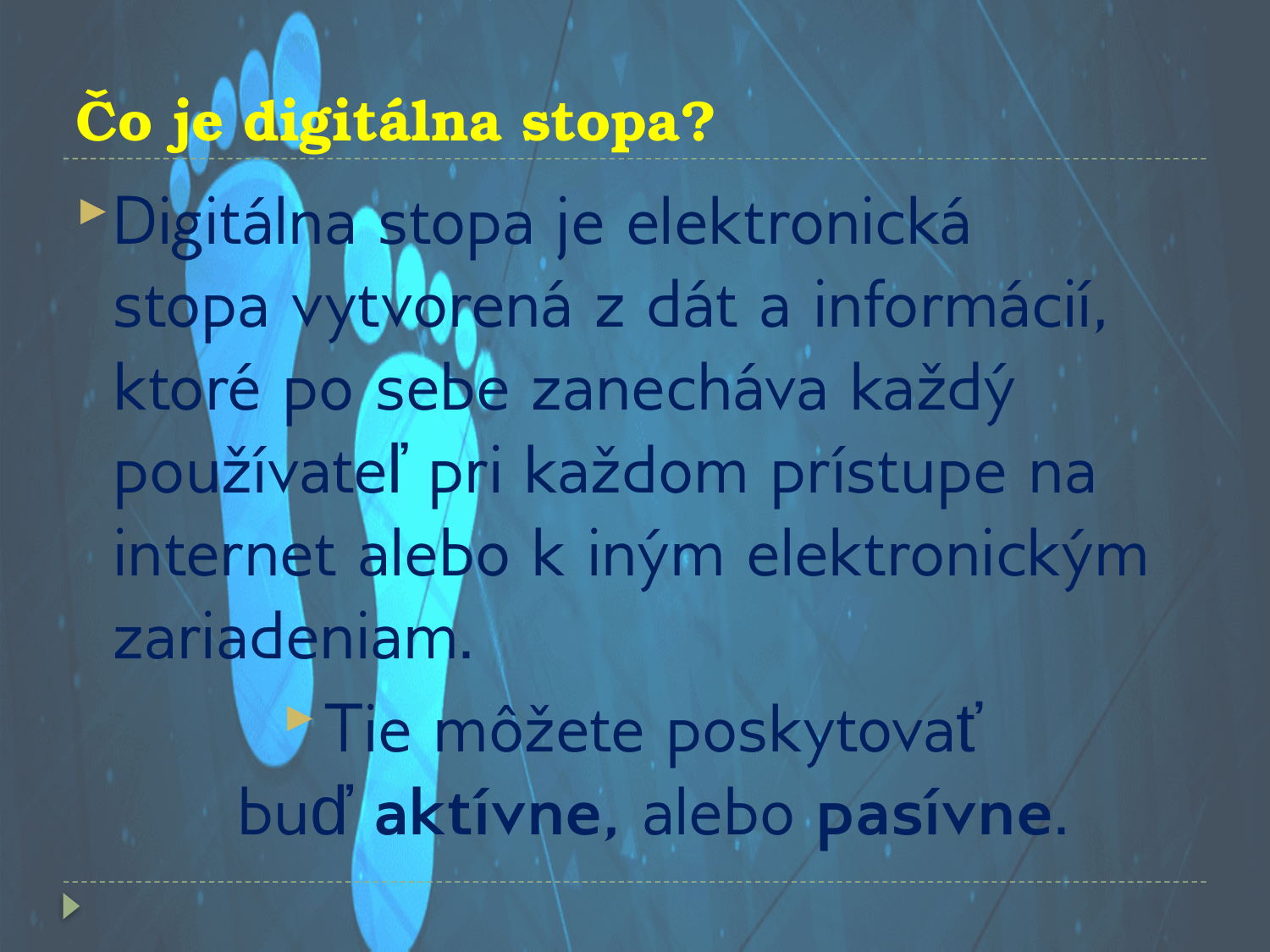

# Čo je digitálna stopa?
Digitálna stopa je elektronická stopa vytvorená z dát a informácií, ktoré po sebe zanecháva každý používateľ pri každom prístupe na internet alebo k iným elektronickým zariadeniam.
Tie môžete poskytovať buď aktívne, alebo pasívne.